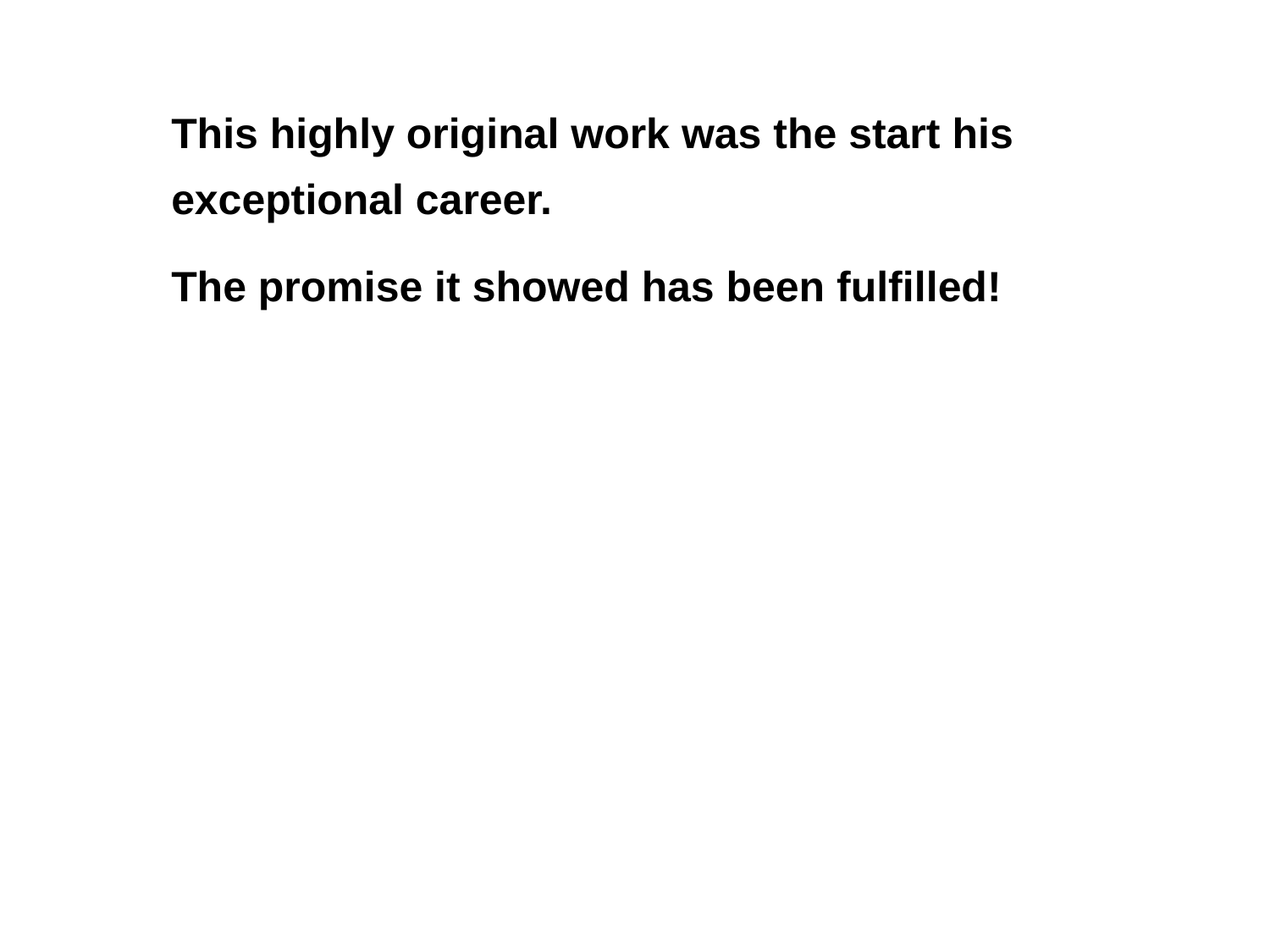

This highly original work was the start his exceptional career.
The promise it showed has been fulfilled!